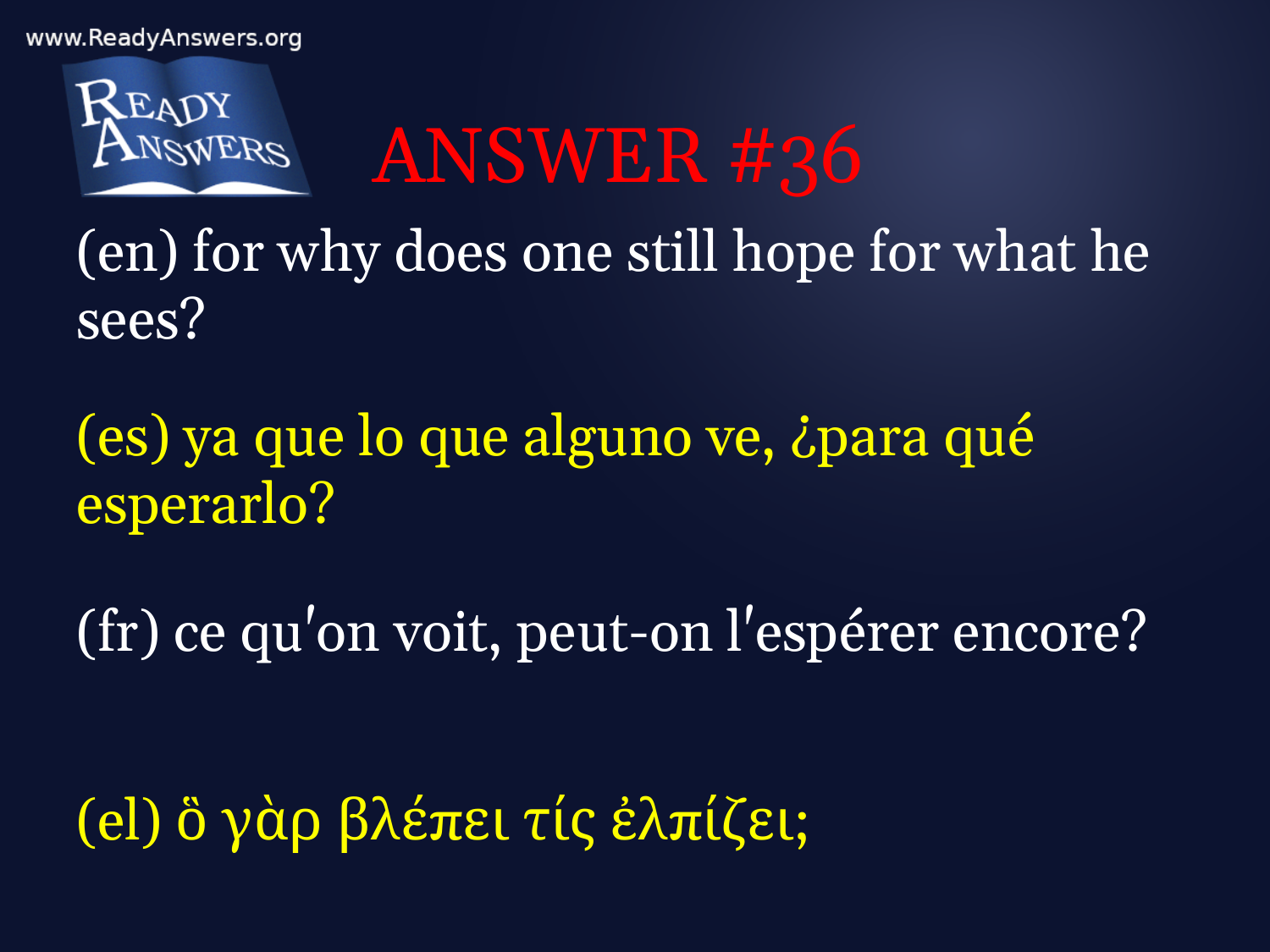

# ANSWER #36
(en) for why does one still hope for what he sees?
(es) ya que lo que alguno ve, ¿para qué esperarlo?
(fr) ce qu'on voit, peut-on l'espérer encore?
(el) ὃ γὰρ βλέπει τίς ἐλπίζει;